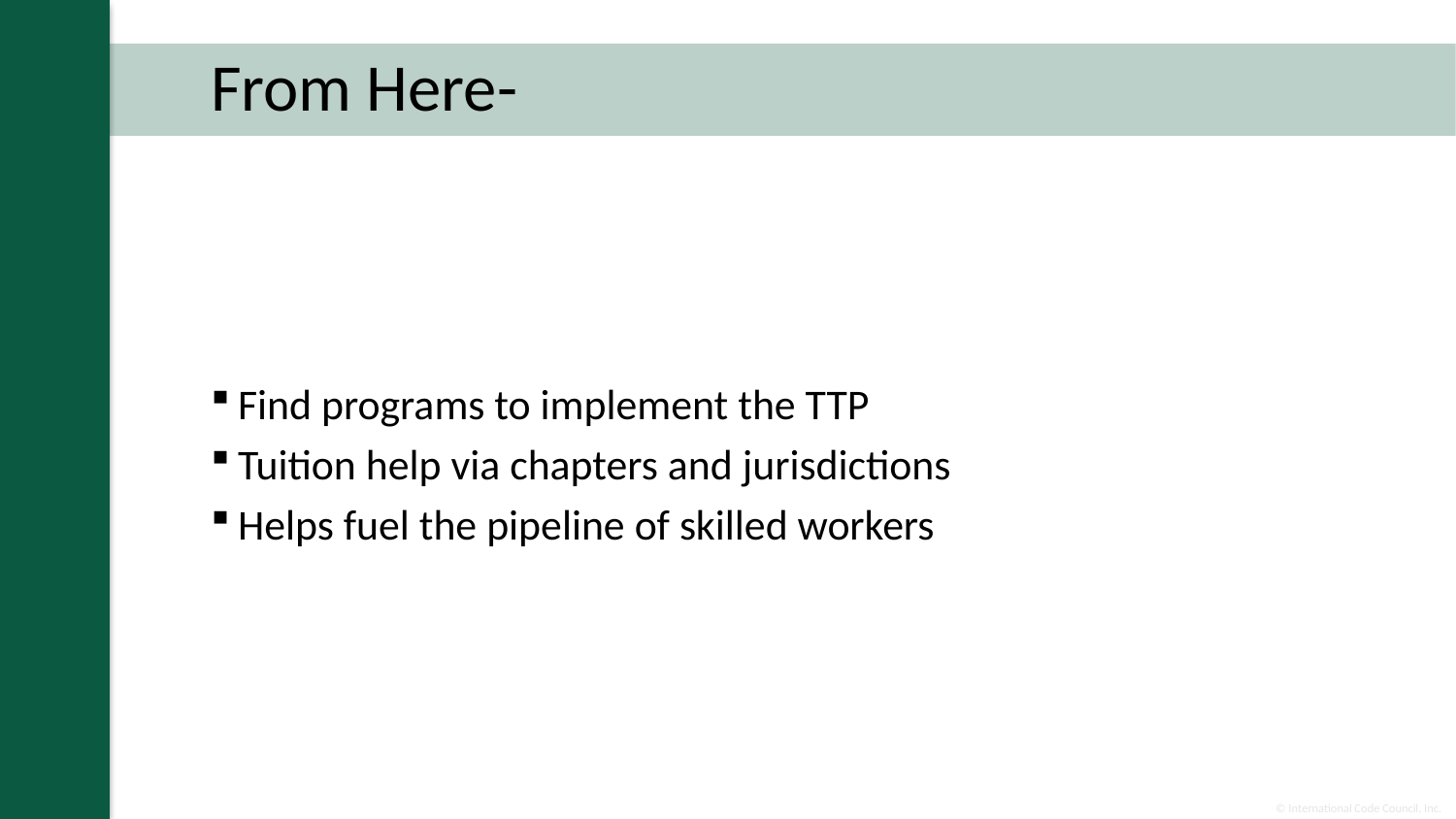

# From Here-
Find programs to implement the TTP
Tuition help via chapters and jurisdictions
Helps fuel the pipeline of skilled workers